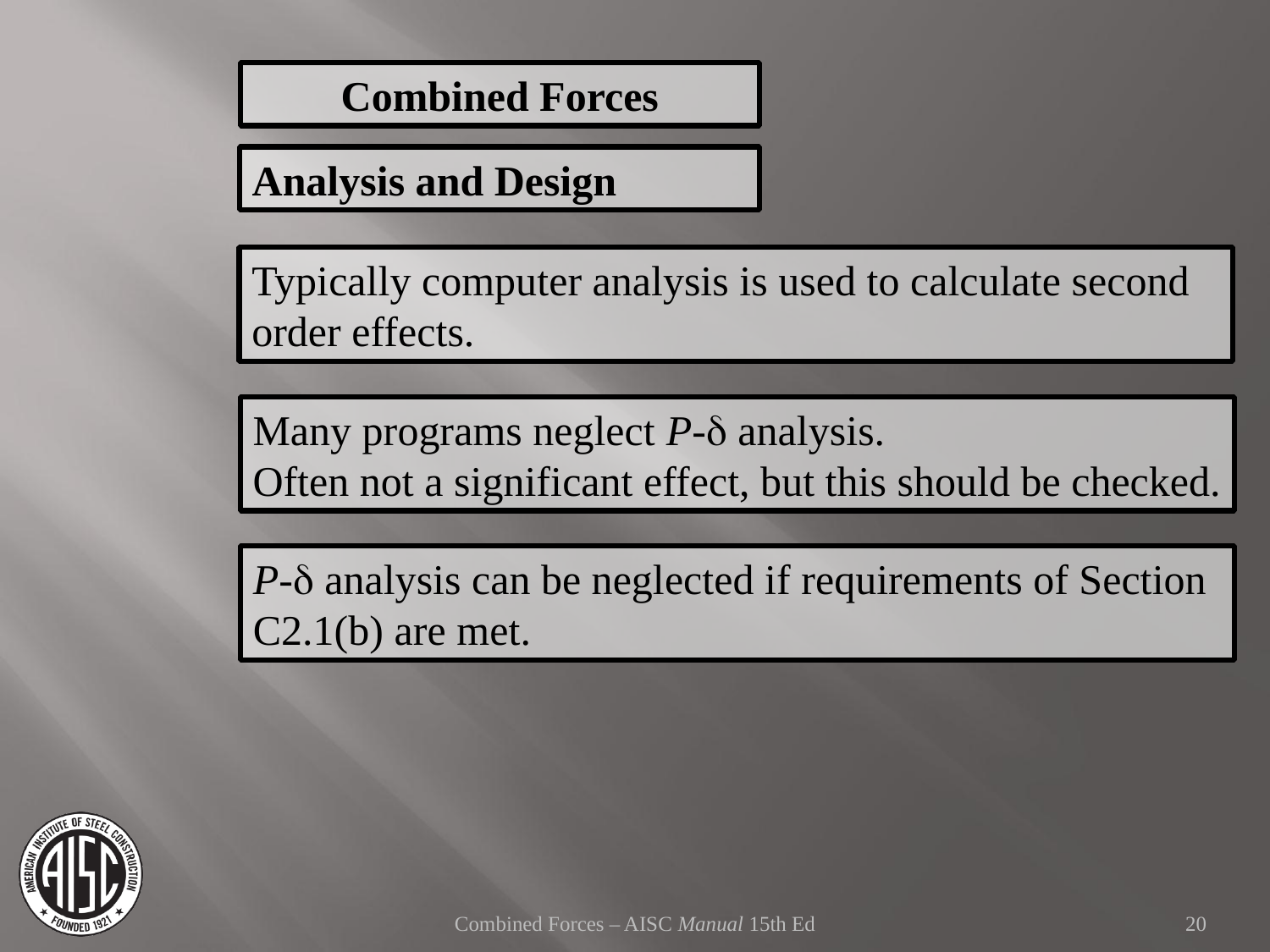

Combined Forces
Analysis and Design
Typically computer analysis is used to calculate second order effects.
Many programs neglect P-δ analysis.
Often not a significant effect, but this should be checked.
P-δ analysis can be neglected if requirements of Section C2.1(b) are met.
Combined Forces – AISC Manual 15th Ed
20